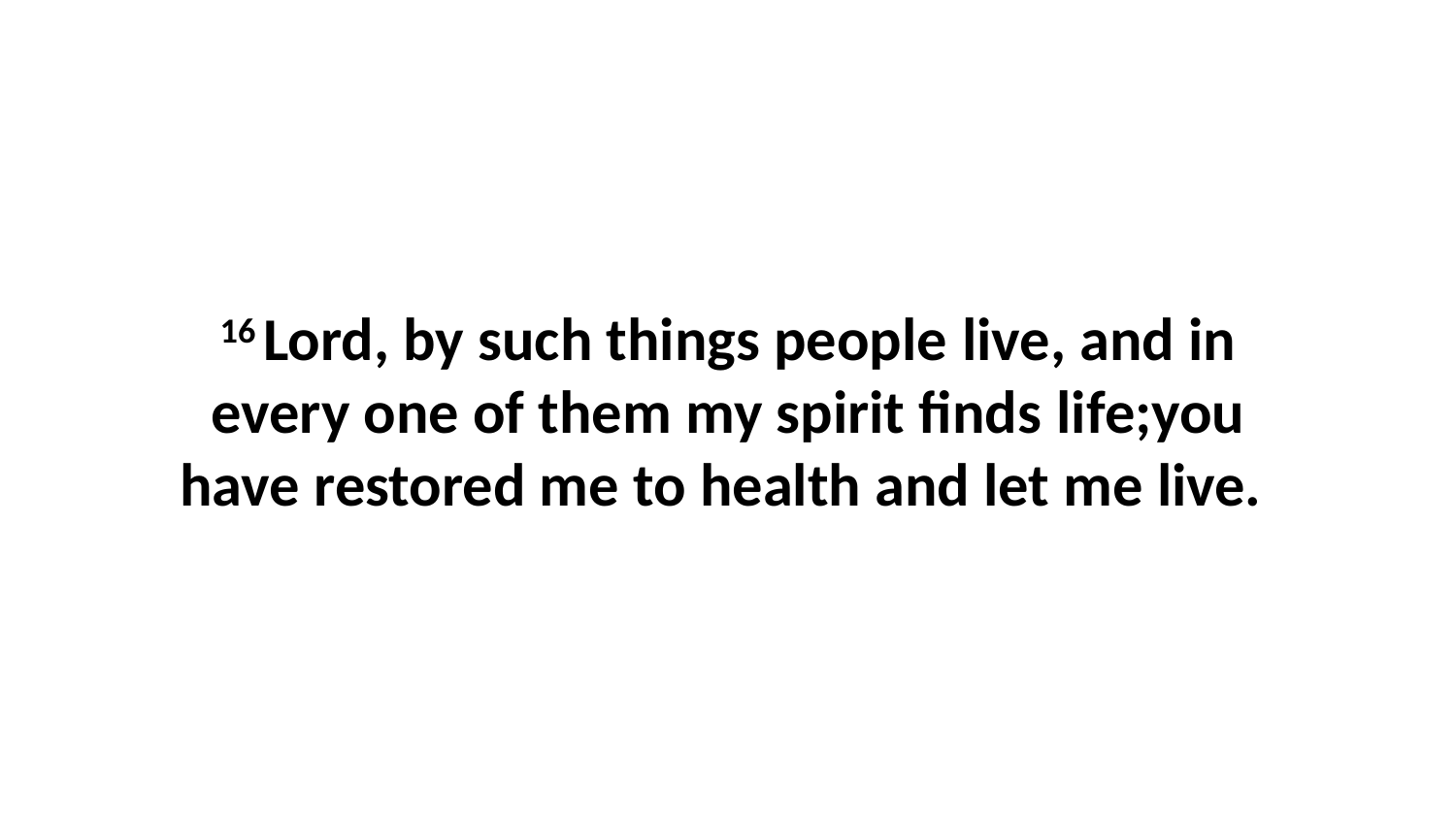

16 Lord, by such things people live, and in every one of them my spirit finds life;you have restored me to health and let me live.